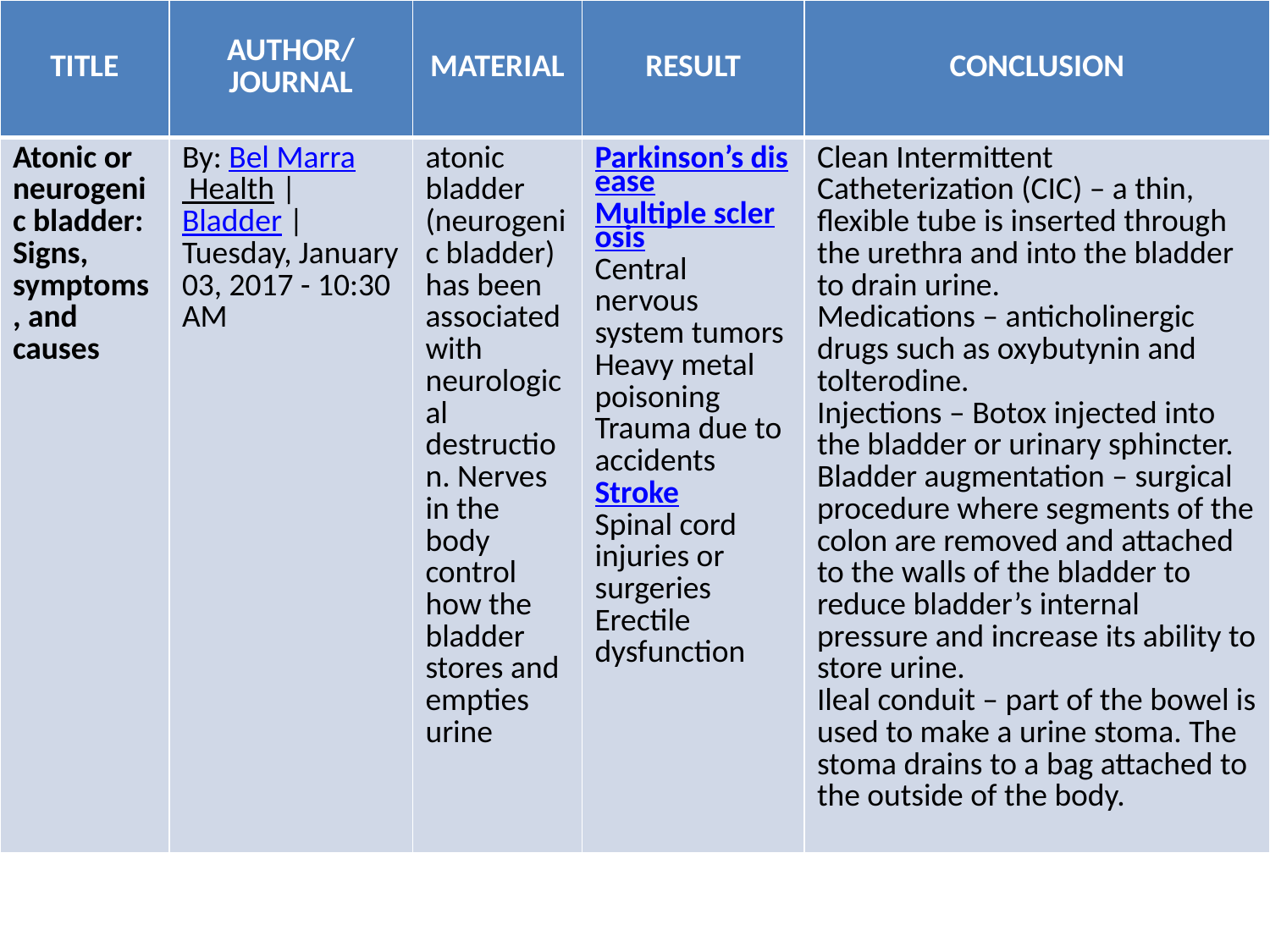

| TITLE | AUTHOR/ JOURNAL | MATERIAL | RESULT | CONCLUSION |
| --- | --- | --- | --- | --- |
| Atonic or neurogenic bladder: Signs, symptoms, and causes | By: Bel Marra Health | Bladder | Tuesday, January 03, 2017 - 10:30 AM | atonic bladder (neurogenic bladder) has been associated with neurological destruction. Nerves in the body control how the bladder stores and empties urine | Parkinson’s disease Multiple sclerosis Central nervous system tumors Heavy metal poisoning Trauma due to accidents Stroke Spinal cord injuries or surgeries Erectile dysfunction | Clean Intermittent Catheterization (CIC) – a thin, flexible tube is inserted through the urethra and into the bladder to drain urine. Medications – anticholinergic drugs such as oxybutynin and tolterodine. Injections – Botox injected into the bladder or urinary sphincter. Bladder augmentation – surgical procedure where segments of the colon are removed and attached to the walls of the bladder to reduce bladder’s internal pressure and increase its ability to store urine. Ileal conduit – part of the bowel is used to make a urine stoma. The stoma drains to a bag attached to the outside of the body. |
#